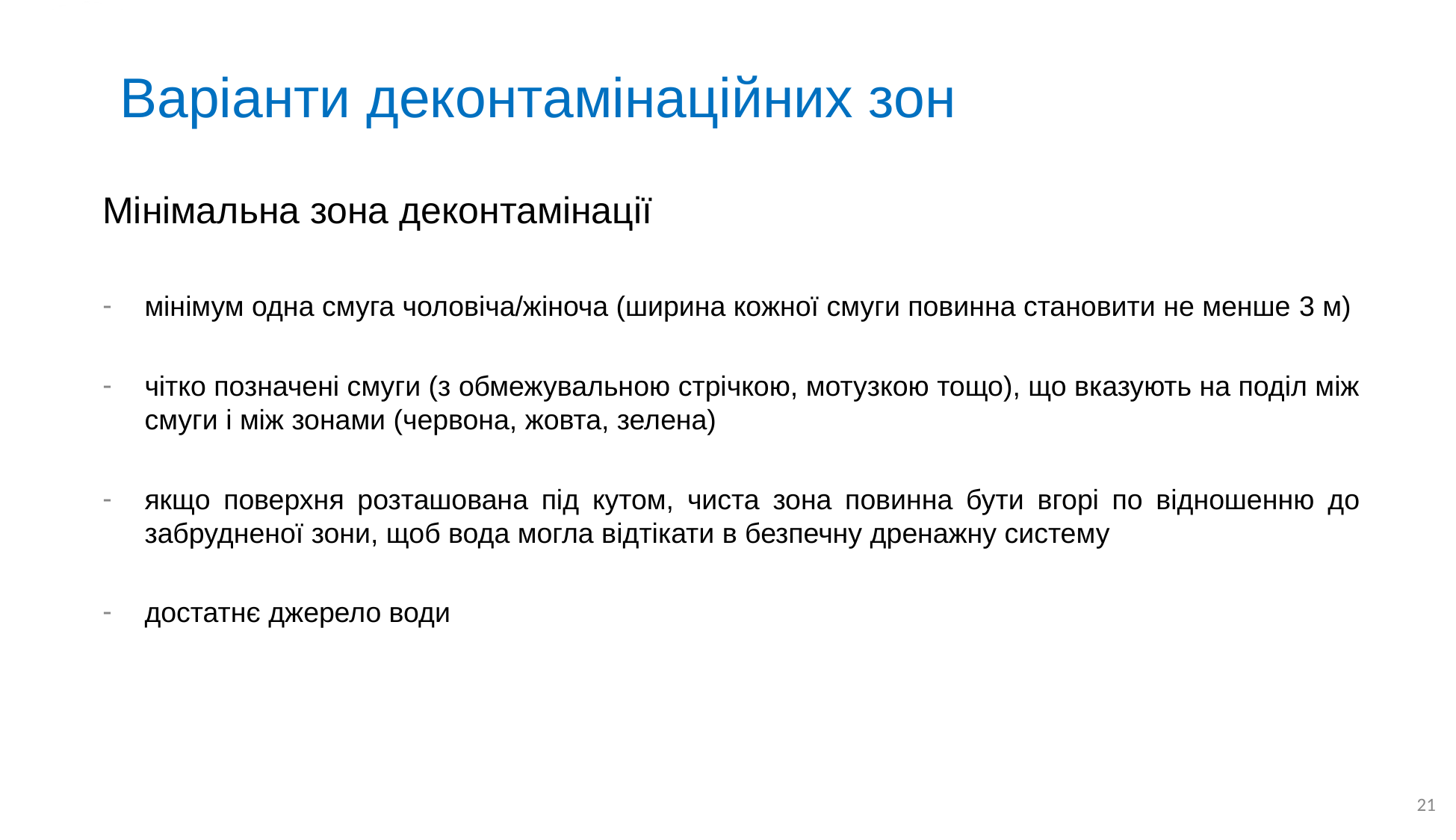

# Варіанти деконтамінаційних зон
Мінімальна зона деконтамінації

мінімум одна смуга чоловіча/жіноча (ширина кожної смуги повинна становити не менше 3 м)

чітко позначені смуги (з обмежувальною стрічкою, мотузкою тощо), що вказують на поділ між смуги і між зонами (червона, жовта, зелена)

якщо поверхня розташована під кутом, чиста зона повинна бути вгорі по відношенню до забрудненої зони, щоб вода могла відтікати в безпечну дренажну систему

достатнє джерело води
21